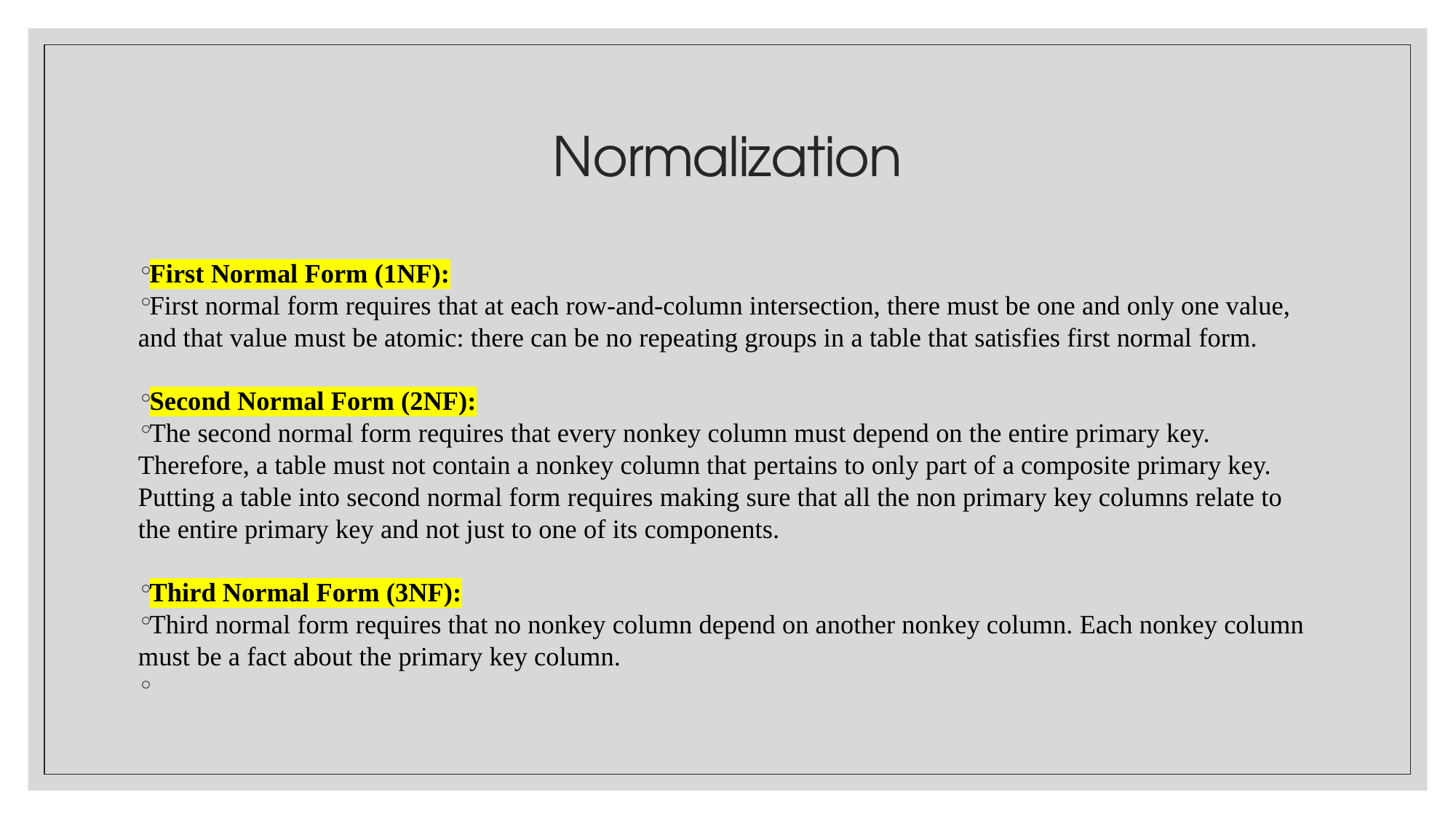

# Normalization
First Normal Form (1NF):
First normal form requires that at each row-and-column intersection, there must be one and only one value, and that value must be atomic: there can be no repeating groups in a table that satisfies first normal form.

Second Normal Form (2NF):
The second normal form requires that every nonkey column must depend on the entire primary key. Therefore, a table must not contain a nonkey column that pertains to only part of a composite primary key. Putting a table into second normal form requires making sure that all the non primary key columns relate to the entire primary key and not just to one of its components.

Third Normal Form (3NF):
Third normal form requires that no nonkey column depend on another nonkey column. Each nonkey column must be a fact about the primary key column.